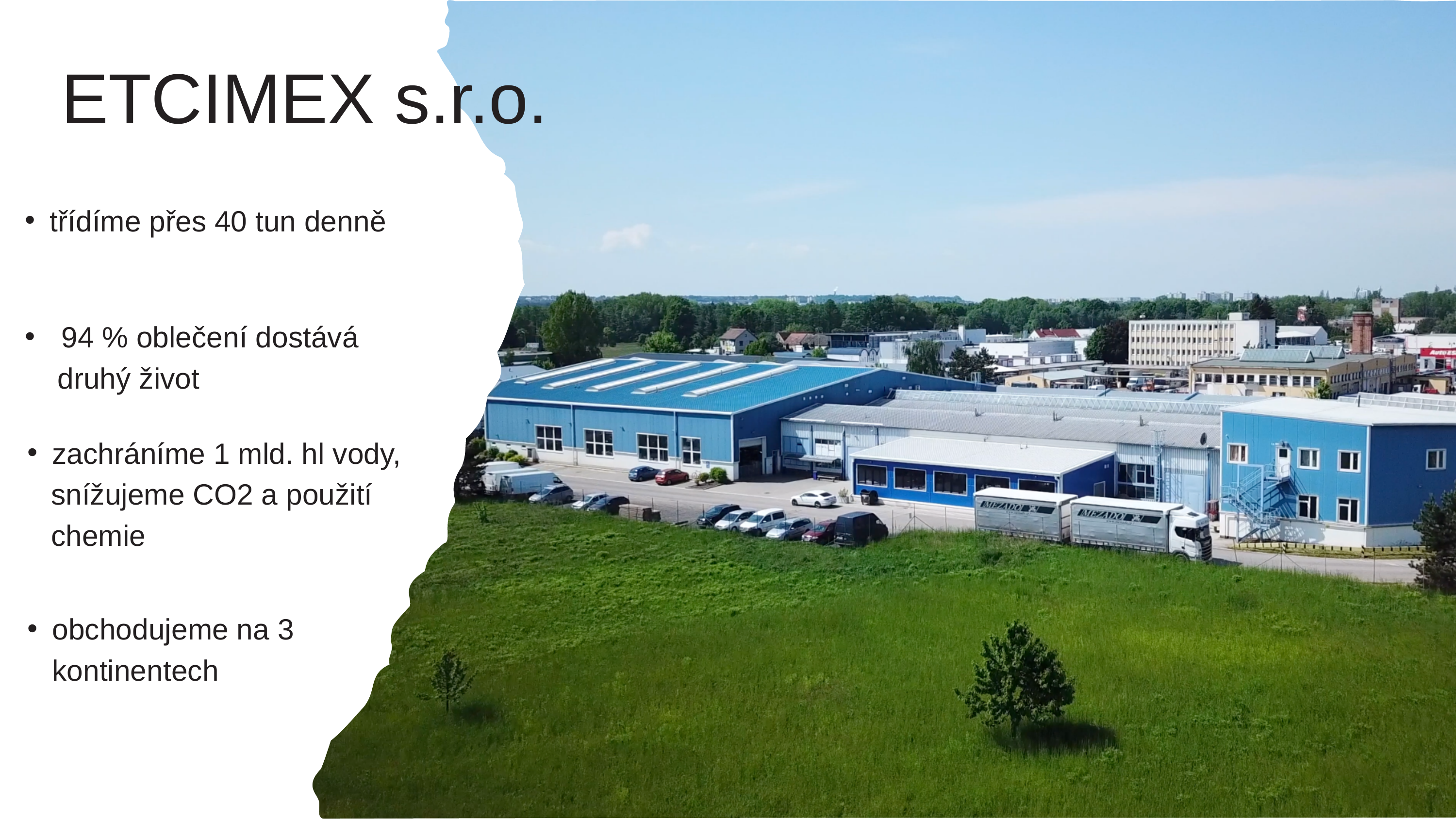

ETCIMEX s.r.o.
třídíme přes 40 tun denně

94 % oblečení dostává
    druhý život

zachráníme 1 mld. hl vody,
      snížujeme CO2 a použití
      chemie

obchodujeme na 3 kontinentech